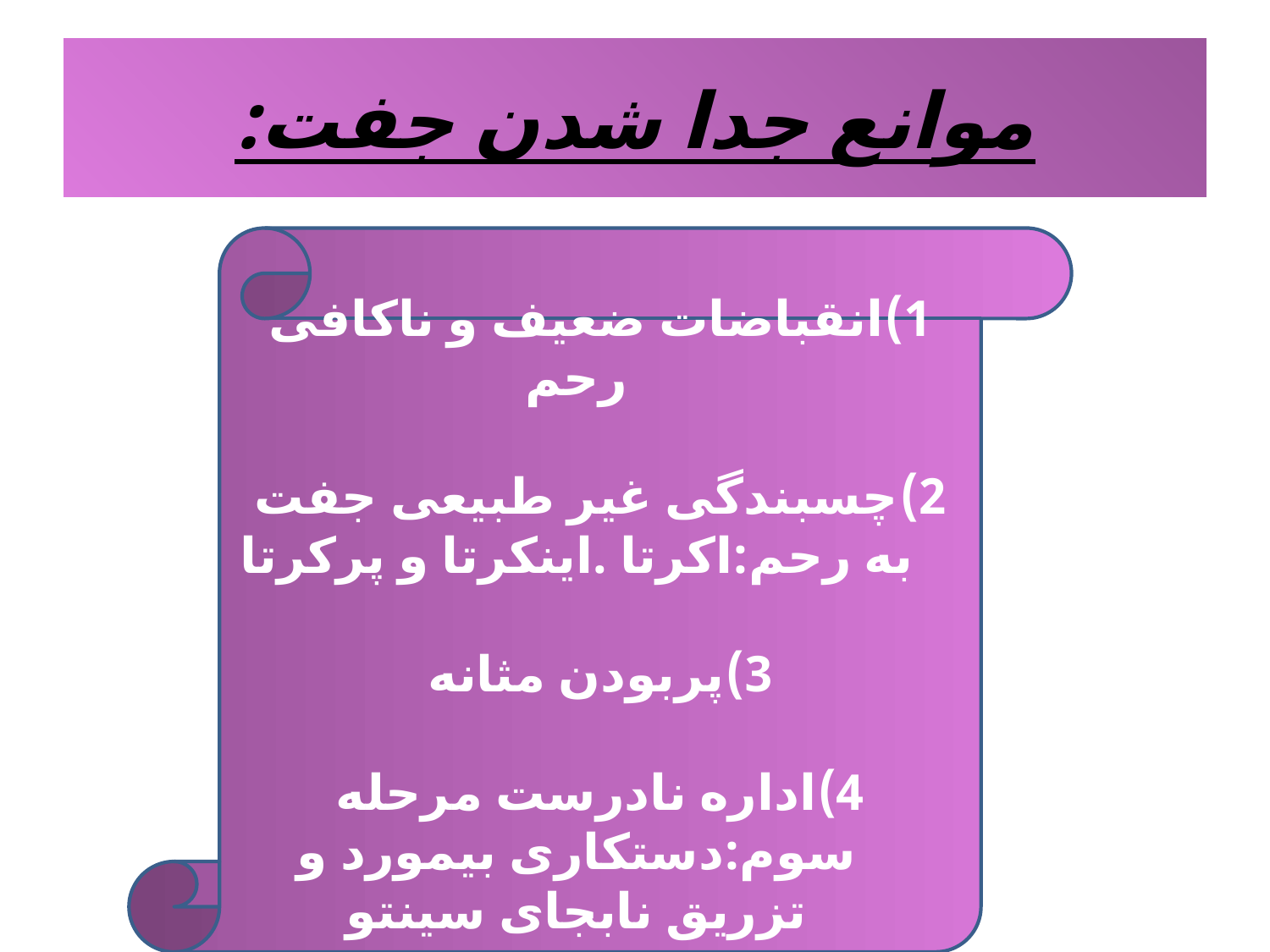

# موانع جدا شدن جفت:

انقباضات ضعیف و ناکافی رحم

چسبندگی غیر طبیعی جفت به رحم:اکرتا .اینکرتا و پرکرتا

پربودن مثانه

اداره نادرست مرحله سوم:دستکاری بیمورد و تزریق نابجای سینتو